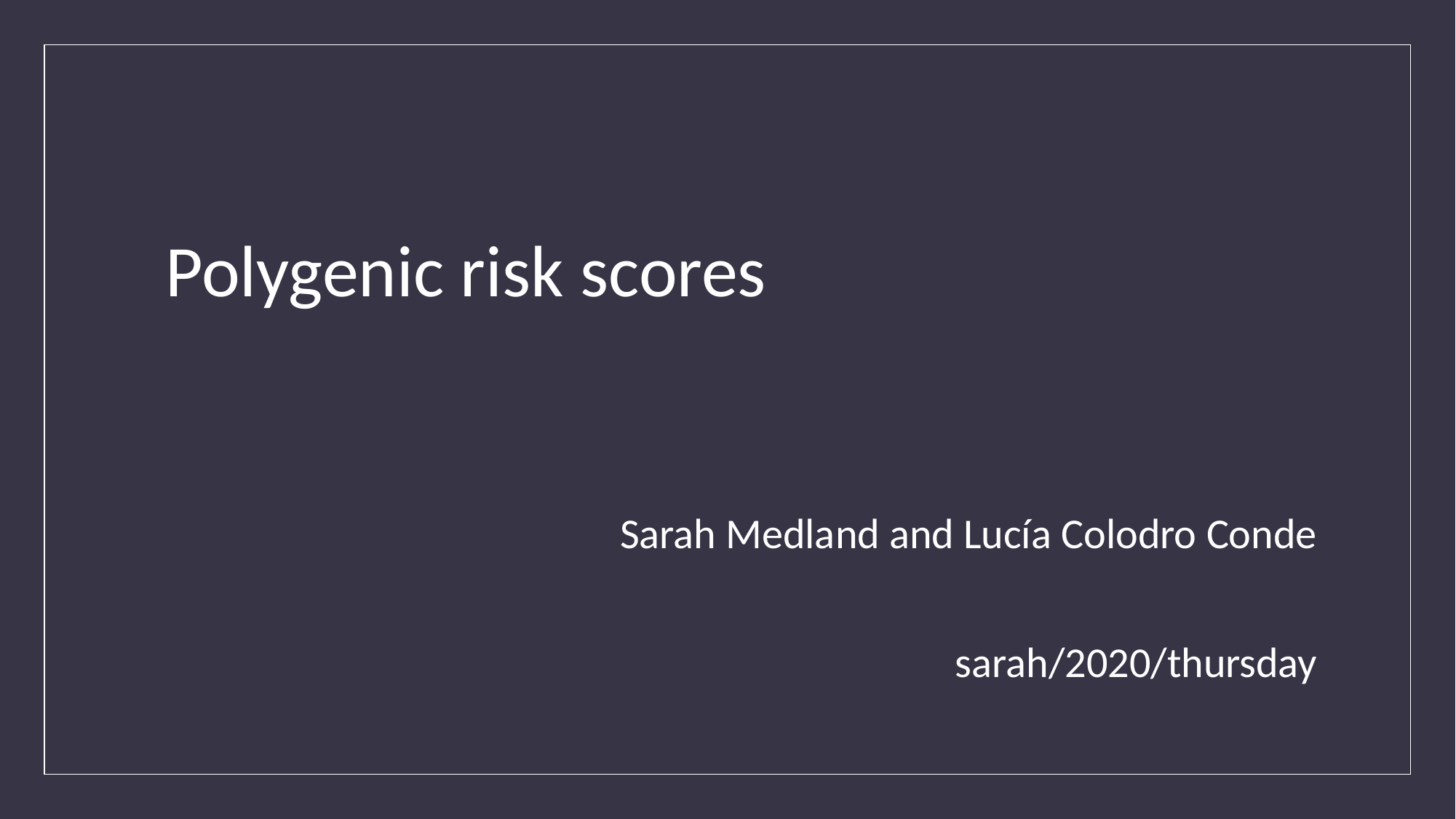

# Polygenic risk scores
Sarah Medland and Lucía Colodro Conde

sarah/2020/thursday